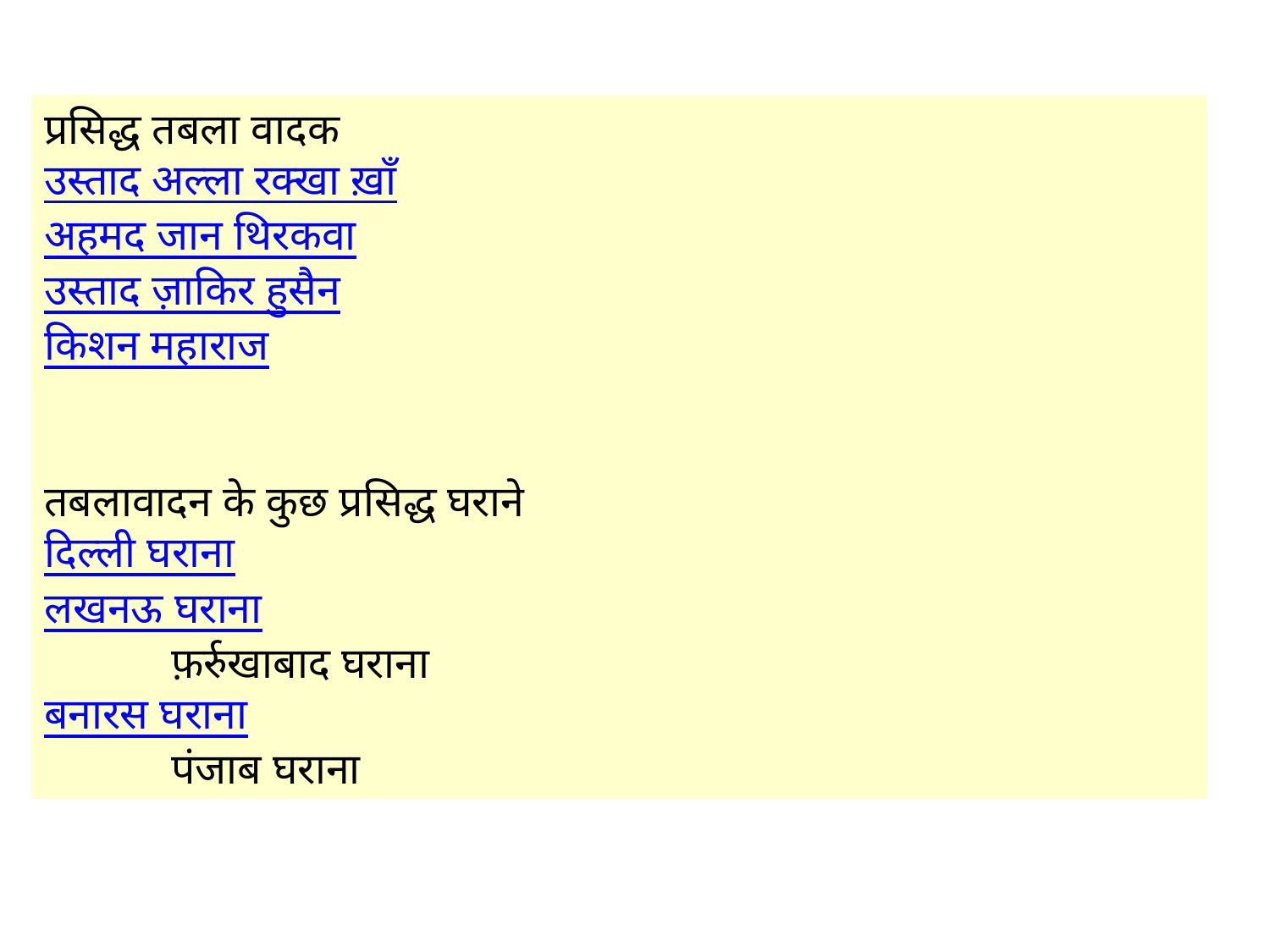

प्रसिद्ध तबला वादक
	उस्ताद अल्ला रक्खा ख़ाँ
	अहमद जान थिरकवा
	उस्ताद ज़ाकिर हुसैन
	किशन महाराज

तबलावादन के कुछ प्रसिद्ध घराने
	दिल्ली घराना
	लखनऊ घराना
	फ़र्रुखाबाद घराना
	बनारस घराना
	पंजाब घराना